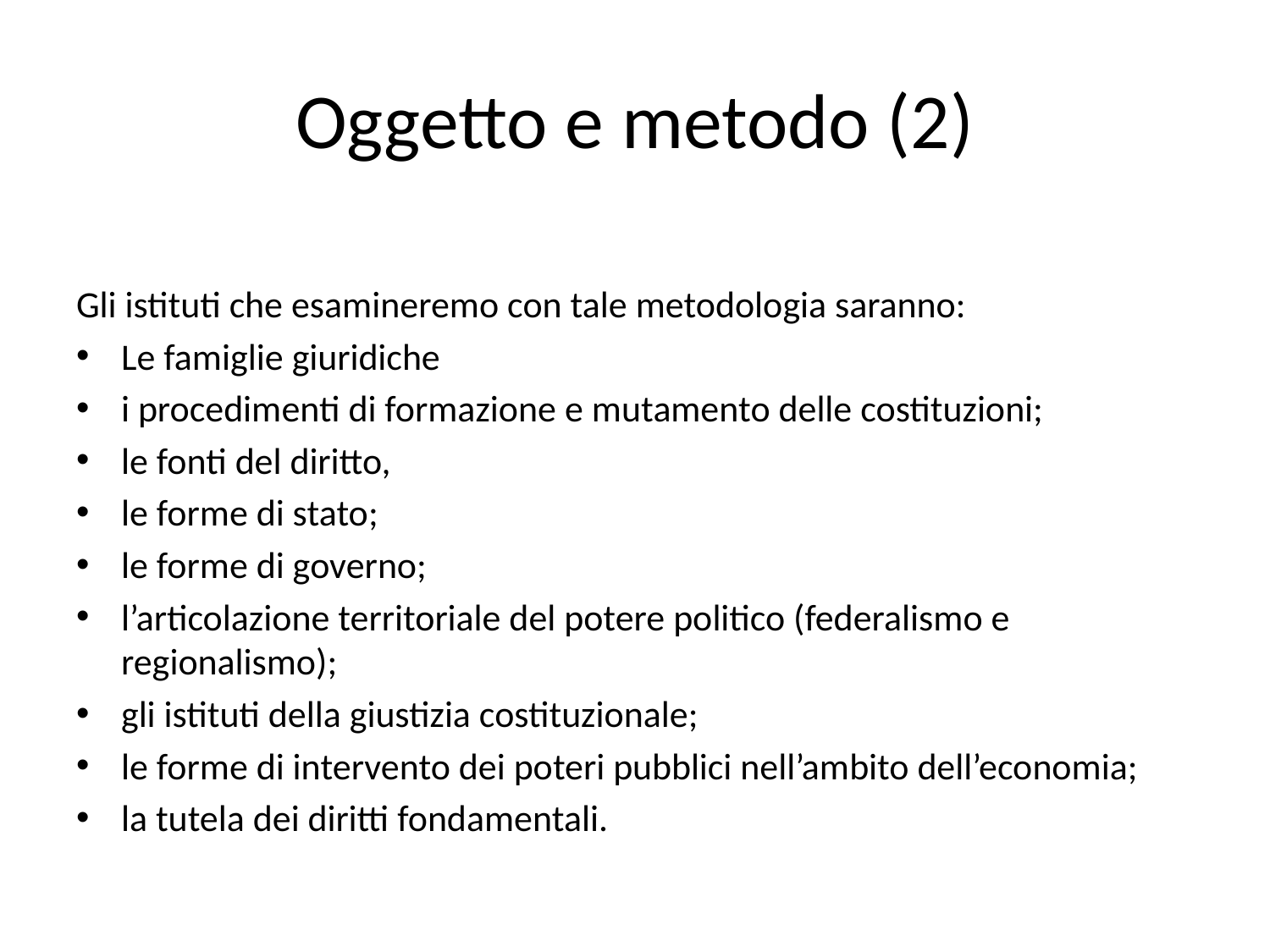

# Oggetto e metodo (2)

Gli istituti che esamineremo con tale metodologia saranno:
Le famiglie giuridiche
i procedimenti di formazione e mutamento delle costituzioni;
le fonti del diritto,
le forme di stato;
le forme di governo;
l’articolazione territoriale del potere politico (federalismo e regionalismo);
gli istituti della giustizia costituzionale;
le forme di intervento dei poteri pubblici nell’ambito dell’economia;
la tutela dei diritti fondamentali.